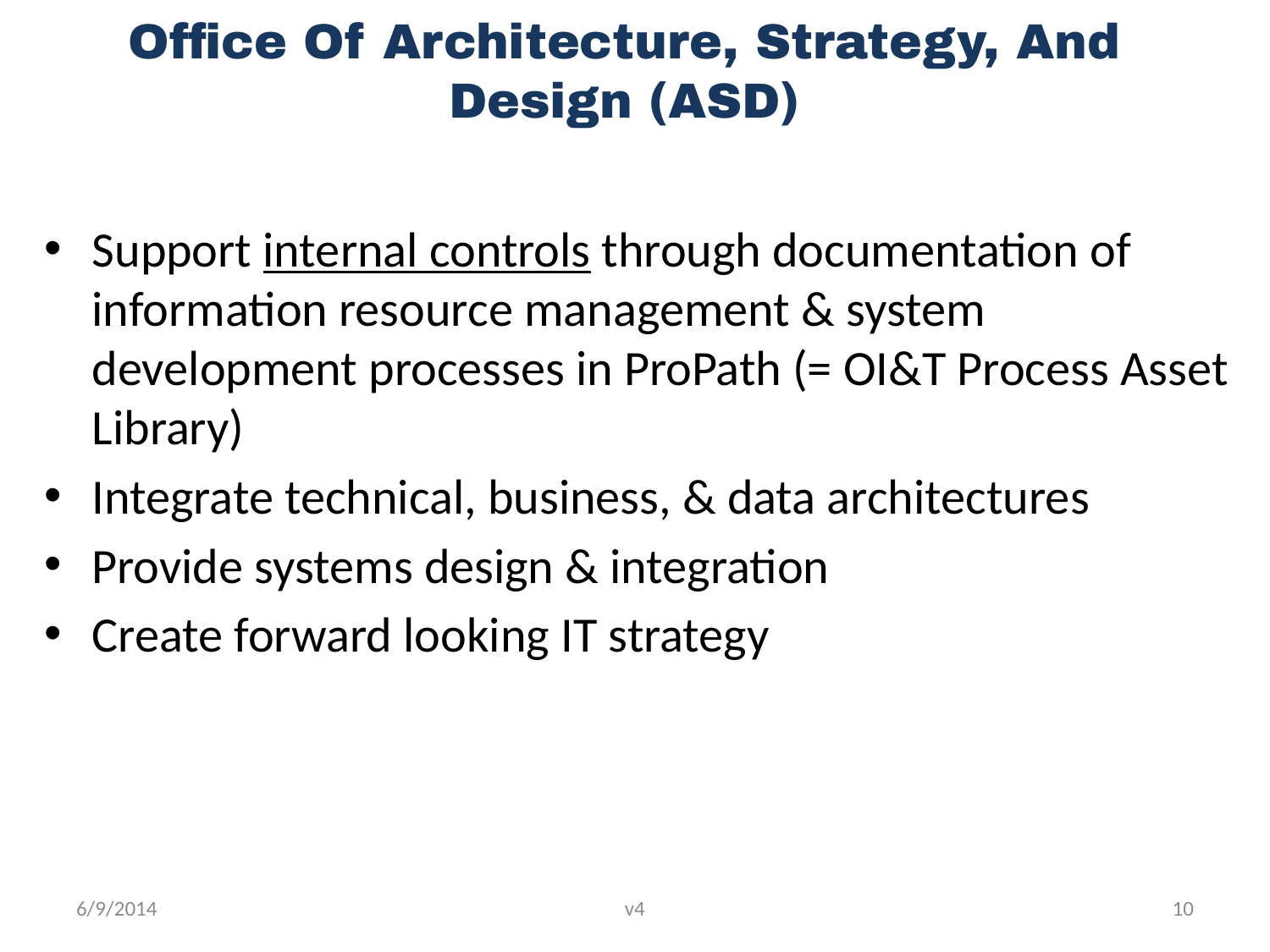

# Office Of Architecture, Strategy, And Design (ASD)
Support internal controls through documentation of information resource management & system development processes in ProPath (= OI&T Process Asset Library)
Integrate technical, business, & data architectures
Provide systems design & integration
Create forward looking IT strategy
10
6/9/2014
v4